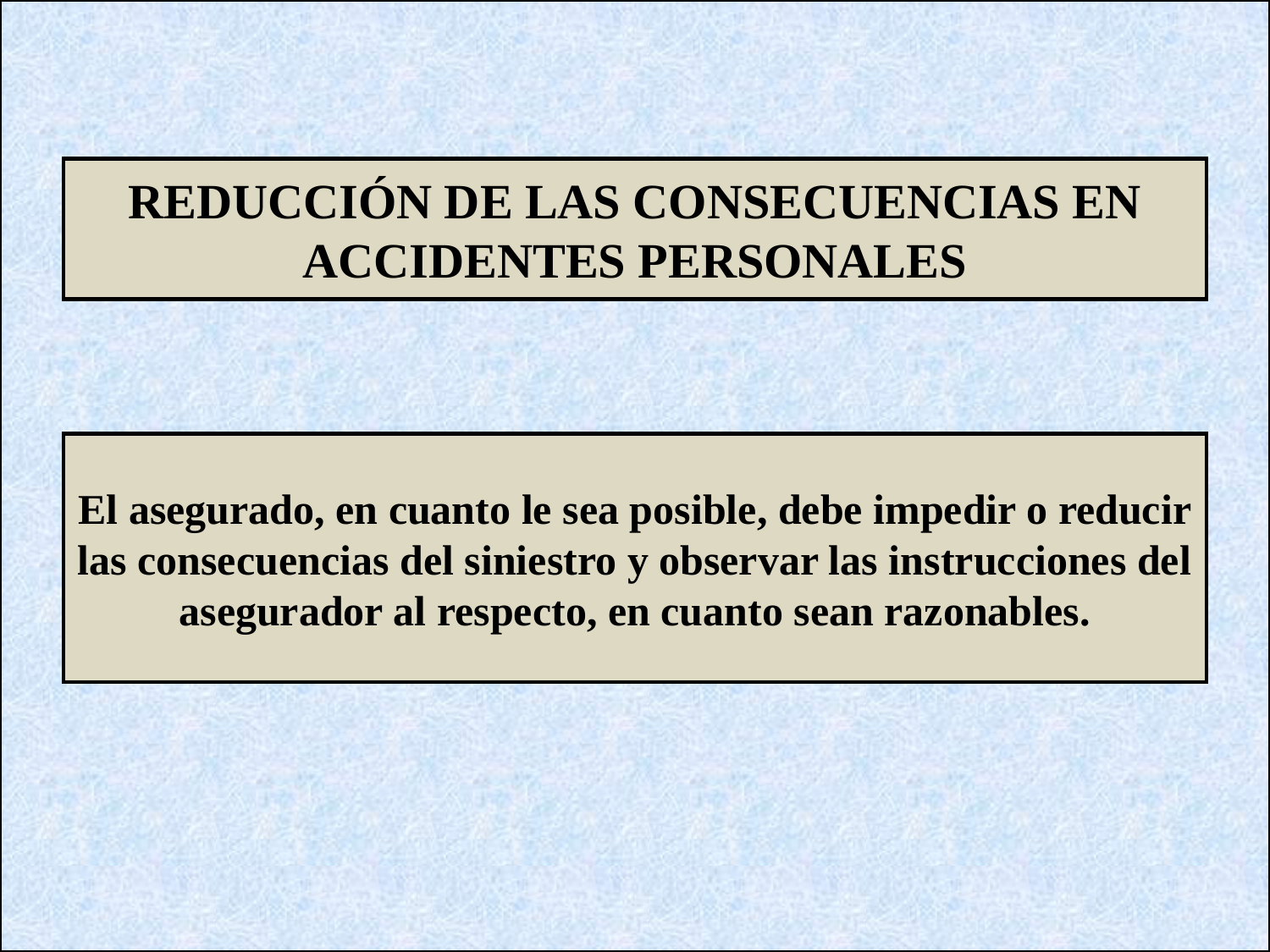

REDUCCIÓN DE LAS CONSECUENCIAS EN ACCIDENTES PERSONALES
El asegurado, en cuanto le sea posible, debe impedir o reducir las consecuencias del siniestro y observar las instrucciones del asegurador al respecto, en cuanto sean razonables.